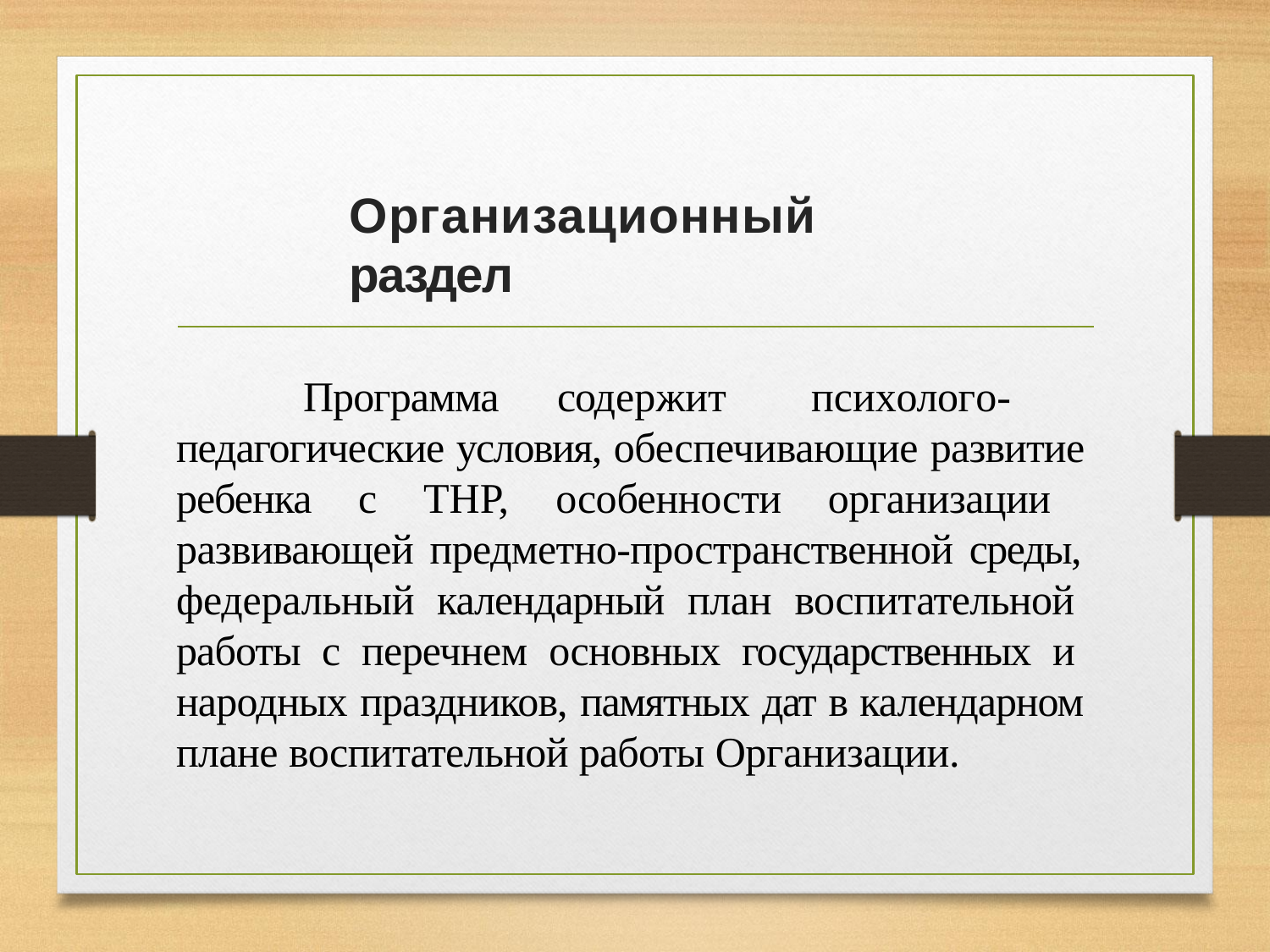

# Организационный раздел
Программа	содержит	психолого-  педагогические условия, обеспечивающие развитие  ребенка с ТНР, особенности организации  развивающей предметно-пространственной среды,  федеральный календарный план воспитательной  работы с перечнем основных государственных и  народных праздников, памятных дат в календарном  плане воспитательной работы Организации.